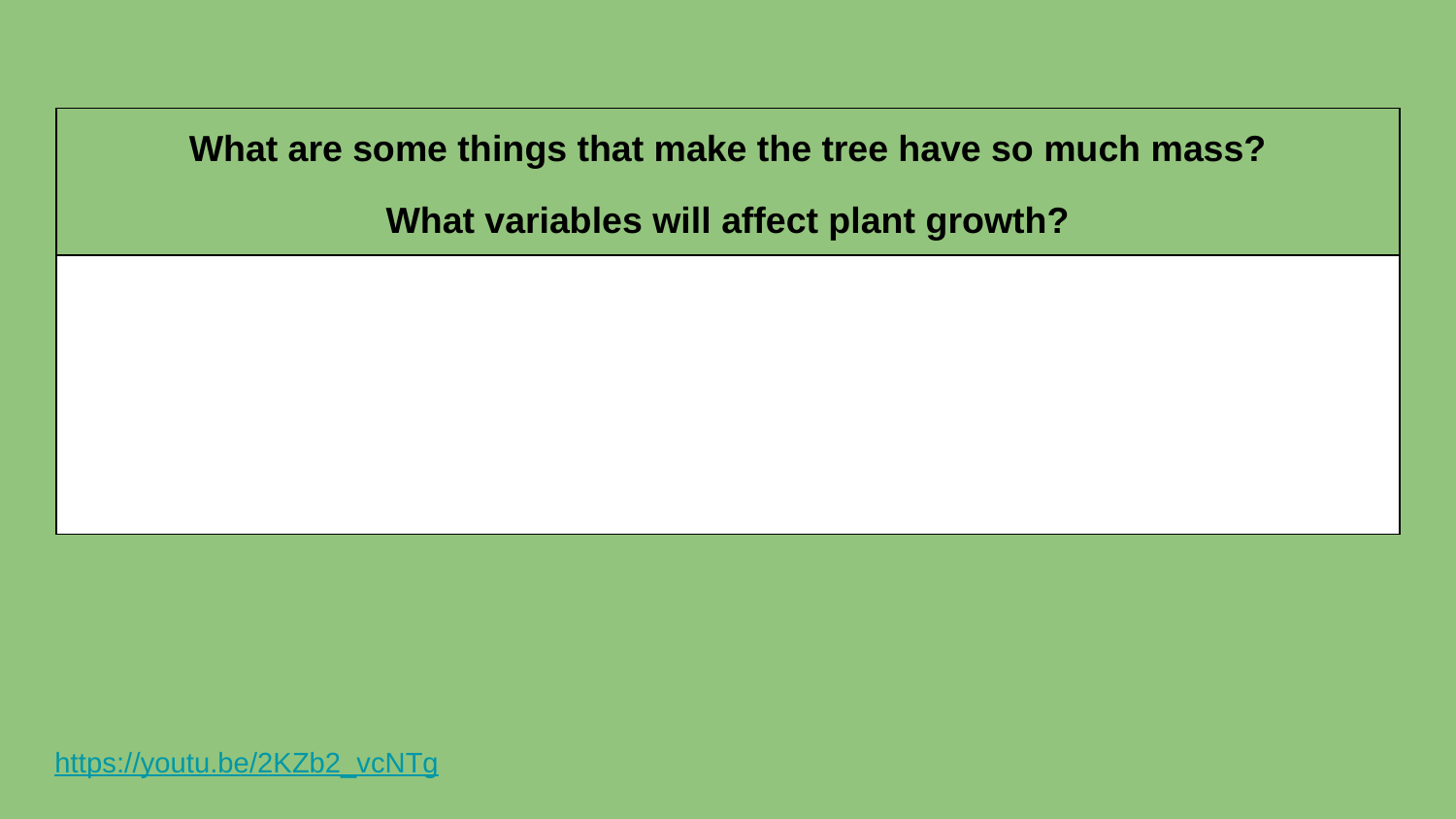

| What are some things that make the tree have so much mass? What variables will affect plant growth? |
| --- |
|  |
https://youtu.be/2KZb2_vcNTg